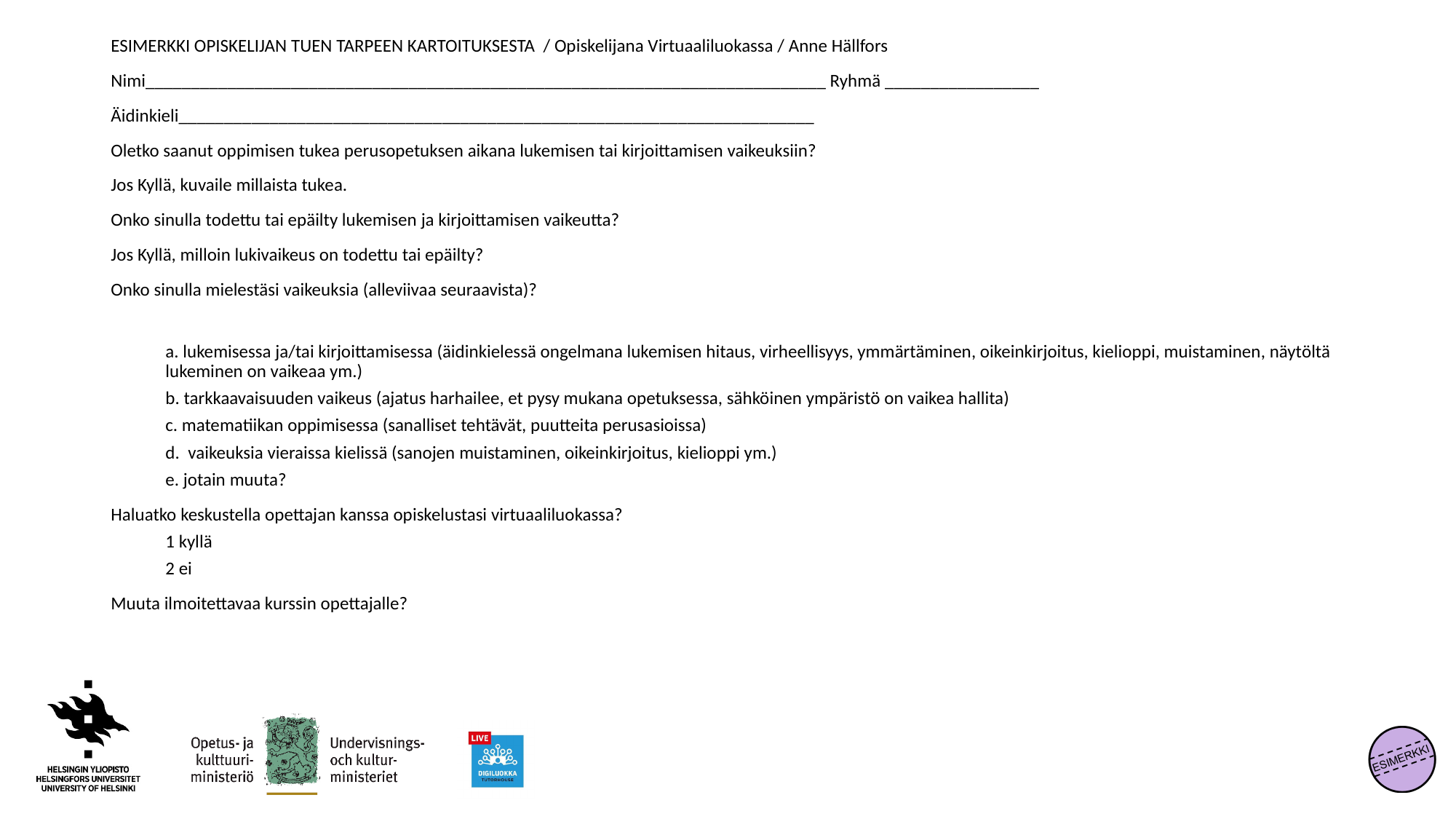

ESIMERKKI OPISKELIJAN TUEN TARPEEN KARTOITUKSESTA  / Opiskelijana Virtuaaliluokassa / Anne Hällfors
Nimi___________________________________________________________________________ Ryhmä _________________
Äidinkieli______________________________________________________________________
Oletko saanut oppimisen tukea perusopetuksen aikana lukemisen tai kirjoittamisen vaikeuksiin?
Jos Kyllä, kuvaile millaista tukea.
Onko sinulla todettu tai epäilty lukemisen ja kirjoittamisen vaikeutta?
Jos Kyllä, milloin lukivaikeus on todettu tai epäilty?
Onko sinulla mielestäsi vaikeuksia (alleviivaa seuraavista)?

a. lukemisessa ja/tai kirjoittamisessa (äidinkielessä ongelmana lukemisen hitaus, virheellisyys, ymmärtäminen, oikeinkirjoitus, kielioppi, muistaminen, näytöltä lukeminen on vaikeaa ym.)
b. tarkkaavaisuuden vaikeus (ajatus harhailee, et pysy mukana opetuksessa, sähköinen ympäristö on vaikea hallita)
c. matematiikan oppimisessa (sanalliset tehtävät, puutteita perusasioissa)
d.  vaikeuksia vieraissa kielissä (sanojen muistaminen, oikeinkirjoitus, kielioppi ym.)
e. jotain muuta?
Haluatko keskustella opettajan kanssa opiskelustasi virtuaaliluokassa?
1 kyllä
2 ei
Muuta ilmoitettavaa kurssin opettajalle?